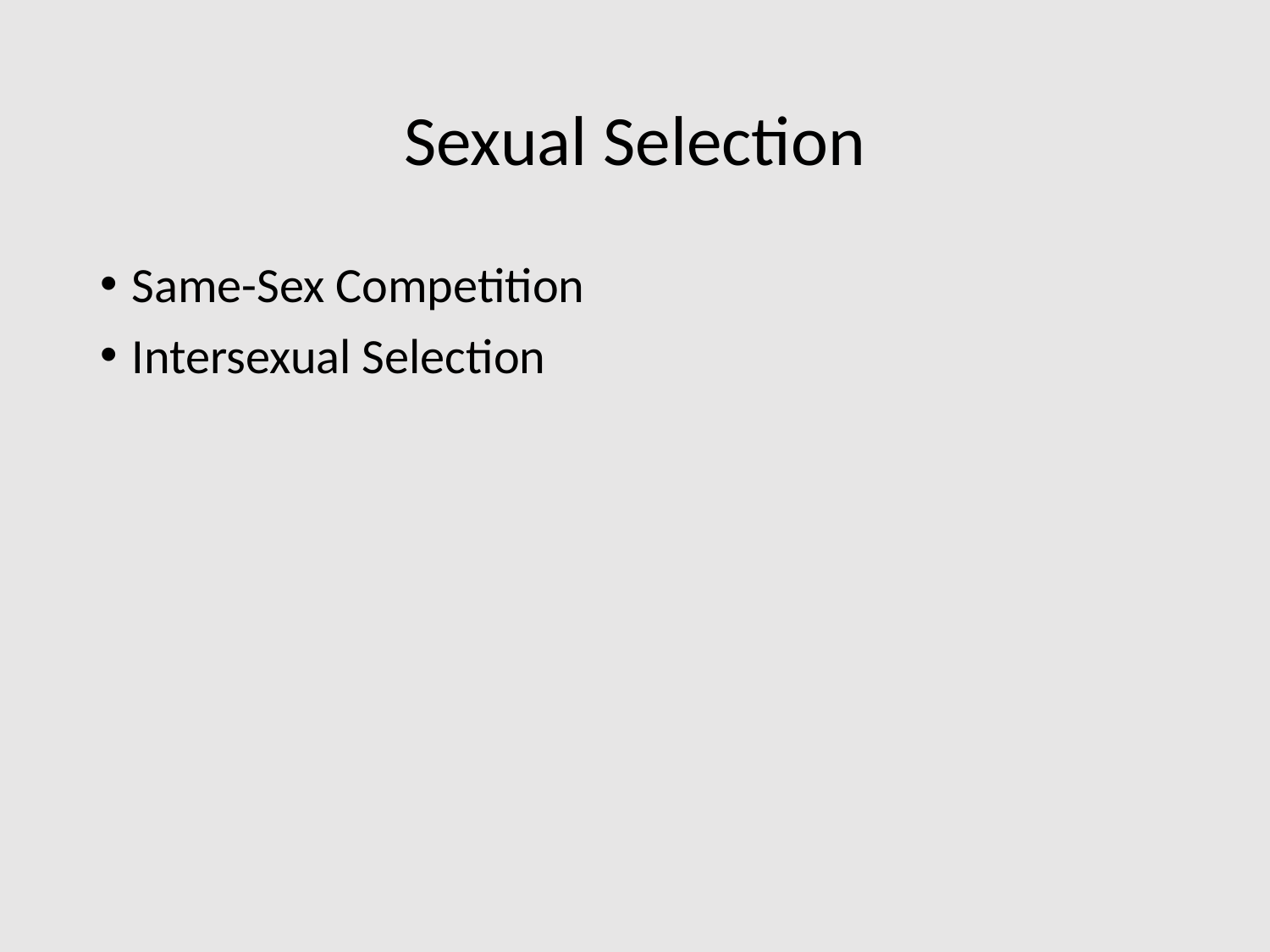

# Sexual Selection
Same-Sex Competition
Intersexual Selection